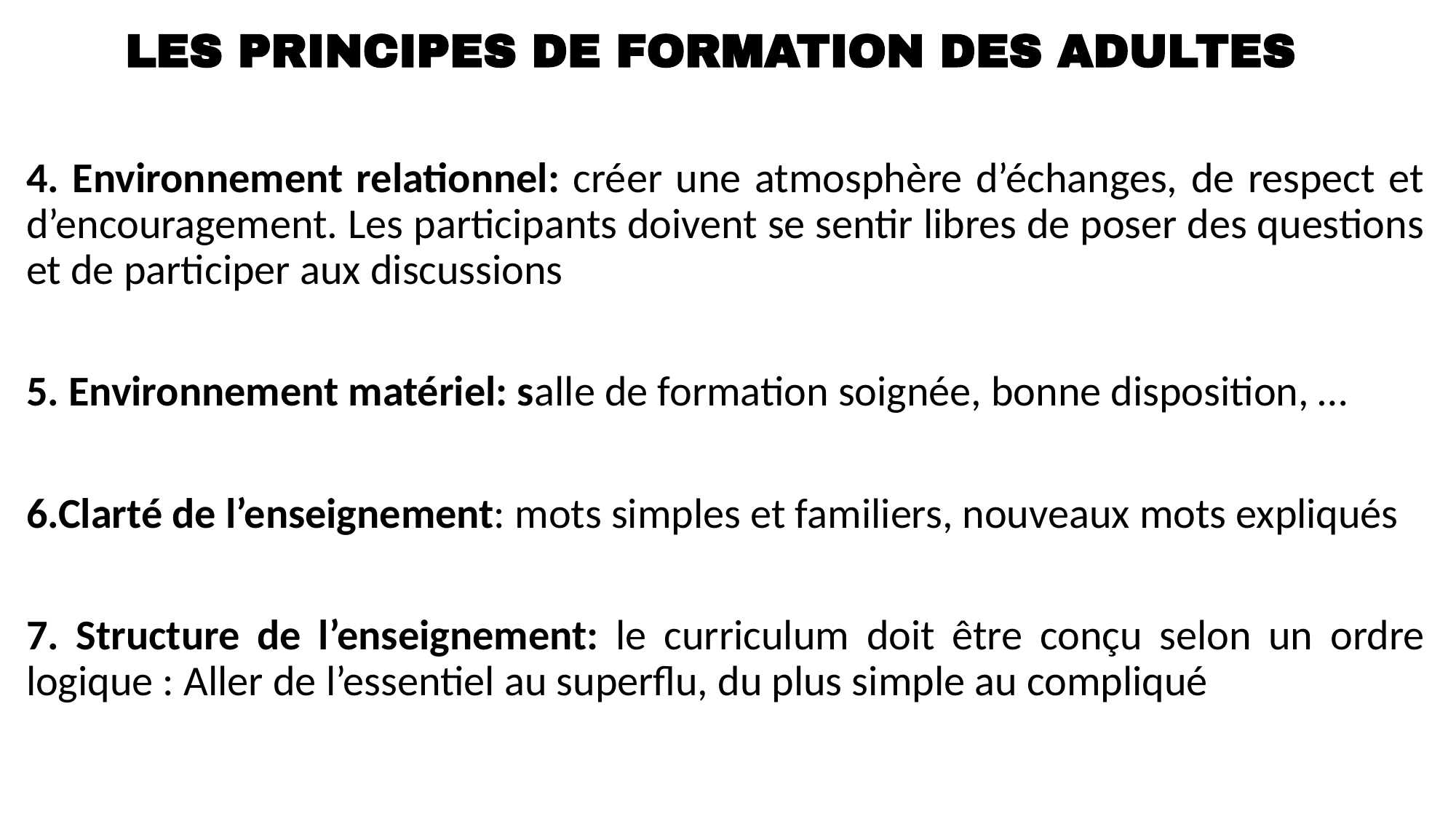

# LES PRINCIPES DE FORMATION DES ADULTES
4. Environnement relationnel: créer une atmosphère d’échanges, de respect et d’encouragement. Les participants doivent se sentir libres de poser des questions et de participer aux discussions

5. Environnement matériel: salle de formation soignée, bonne disposition, …

6.Clarté de l’enseignement: mots simples et familiers, nouveaux mots expliqués

7. Structure de l’enseignement: le curriculum doit être conçu selon un ordre logique : Aller de l’essentiel au superflu, du plus simple au compliqué